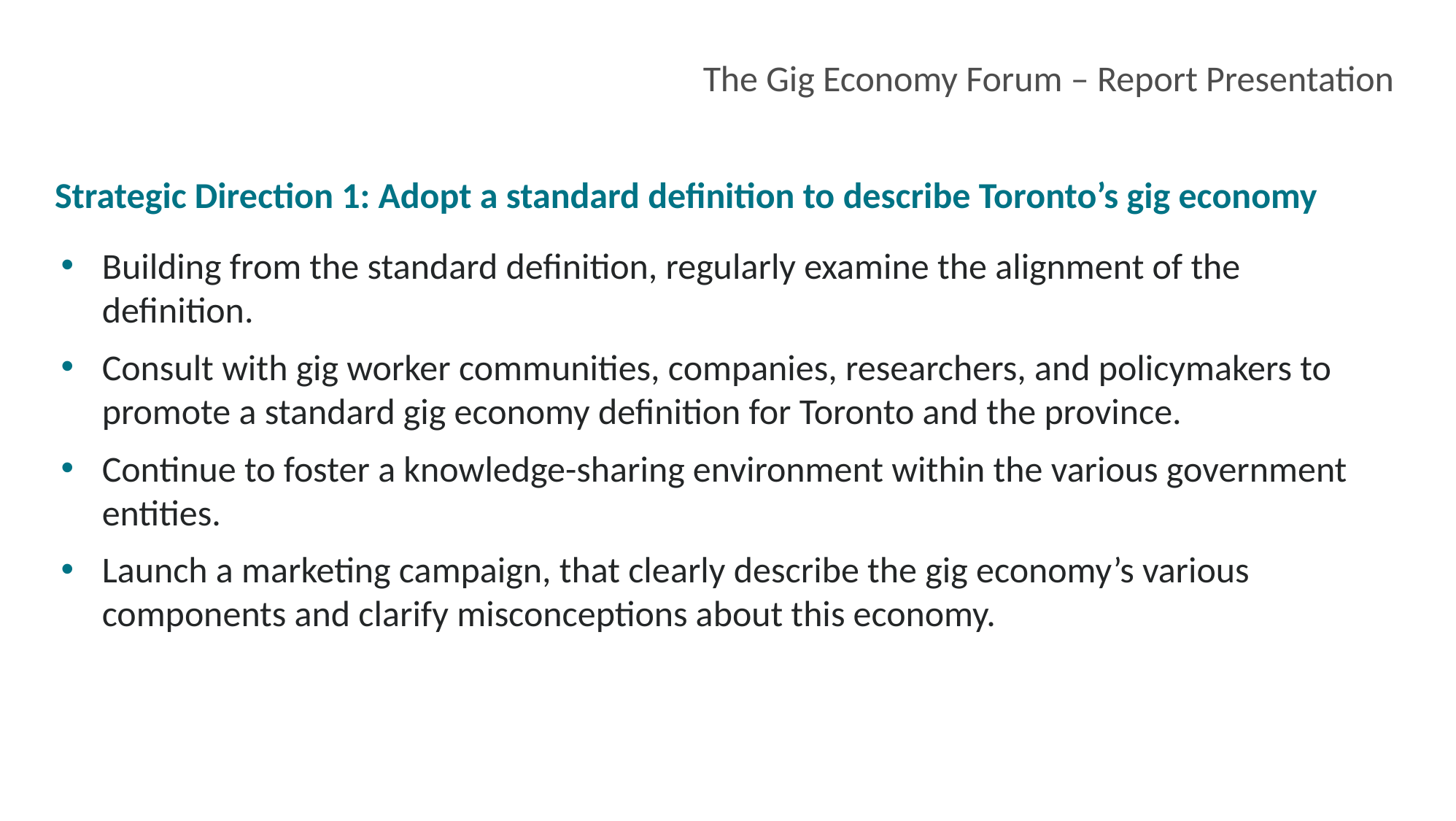

The Gig Economy Forum – Report Presentation
Strategic Direction 1: Adopt a standard definition to describe Toronto’s gig economy
Building from the standard definition, regularly examine the alignment of the definition.
Consult with gig worker communities, companies, researchers, and policymakers to promote a standard gig economy definition for Toronto and the province.
Continue to foster a knowledge-sharing environment within the various government entities.
Launch a marketing campaign, that clearly describe the gig economy’s various components and clarify misconceptions about this economy.
21